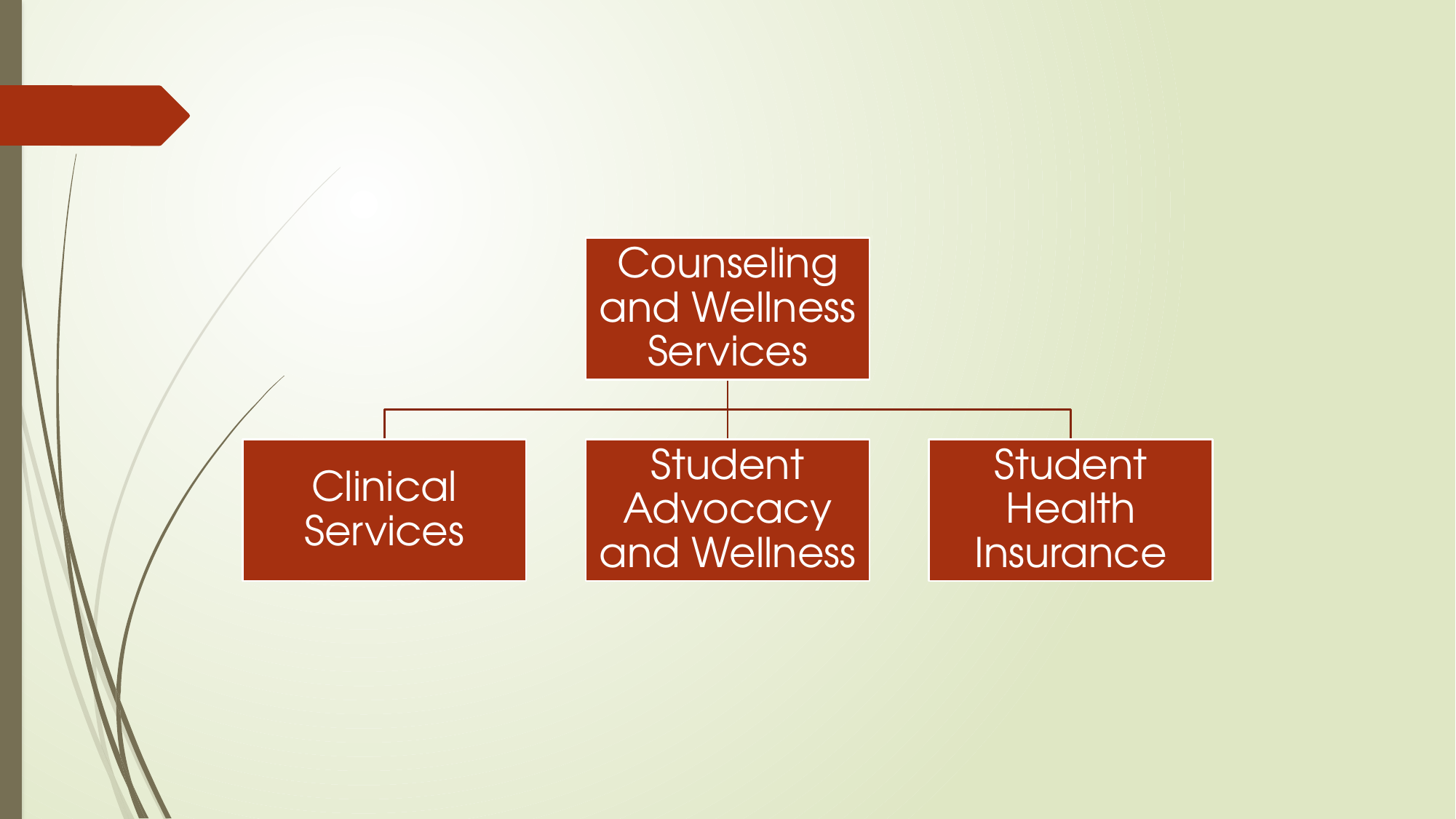

Counseling and Wellness Services
Clinical Services
Student Advocacy and Wellness
Student Health Insurance